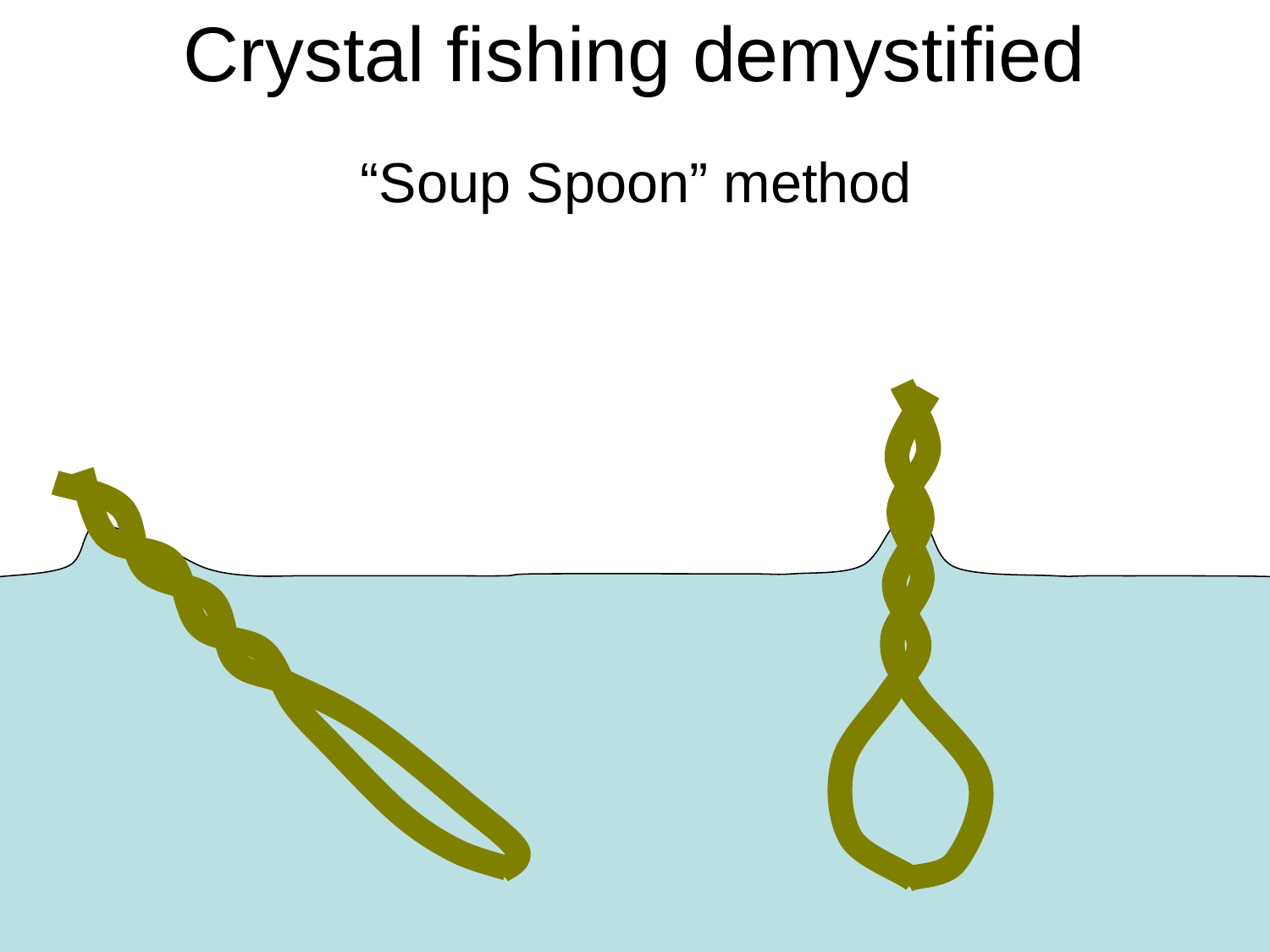

# Crystal fishing demystified
“Soup Spoon” method